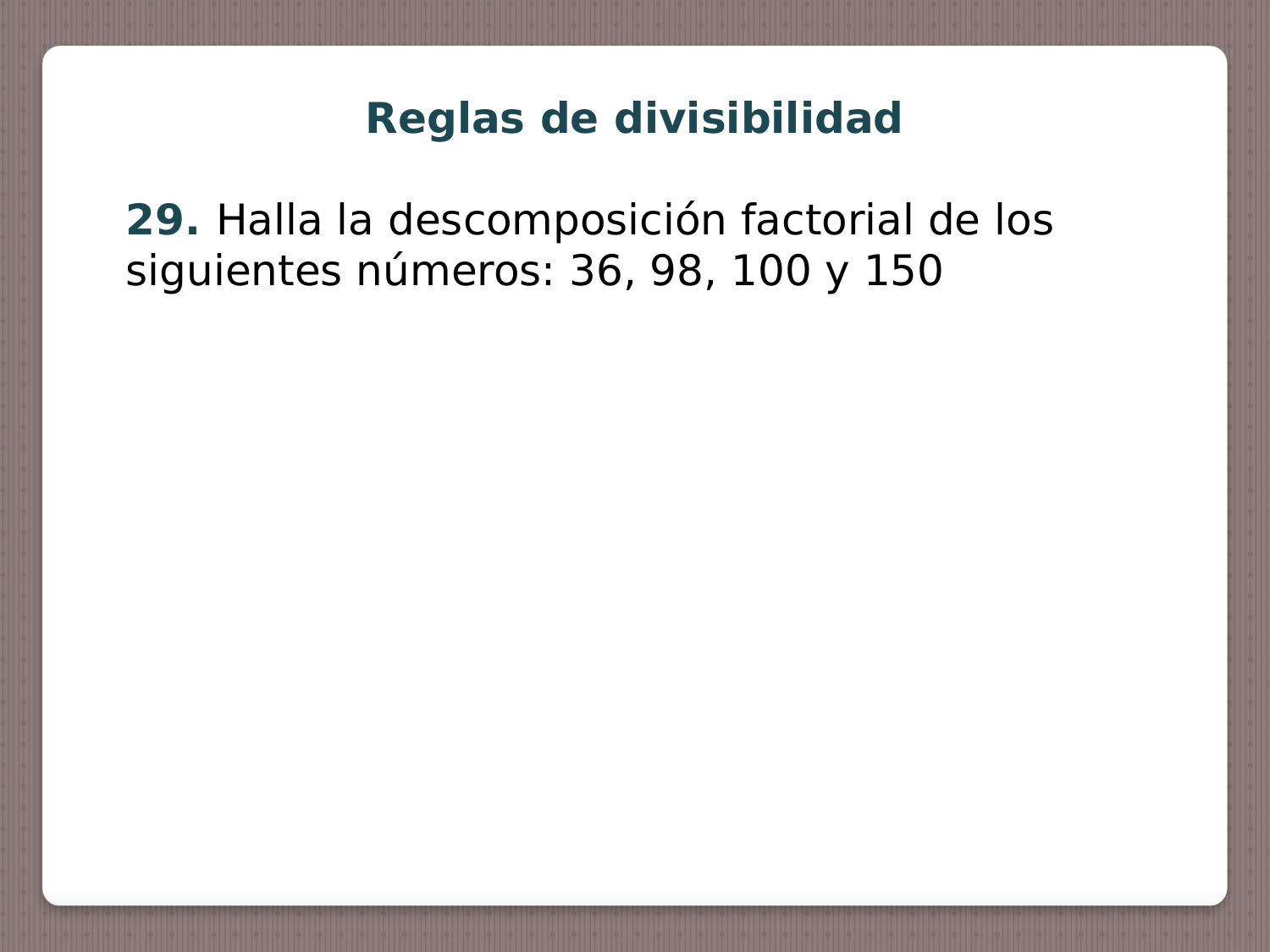

Reglas de divisibilidad
29. Halla la descomposición factorial de los siguientes números: 36, 98, 100 y 150